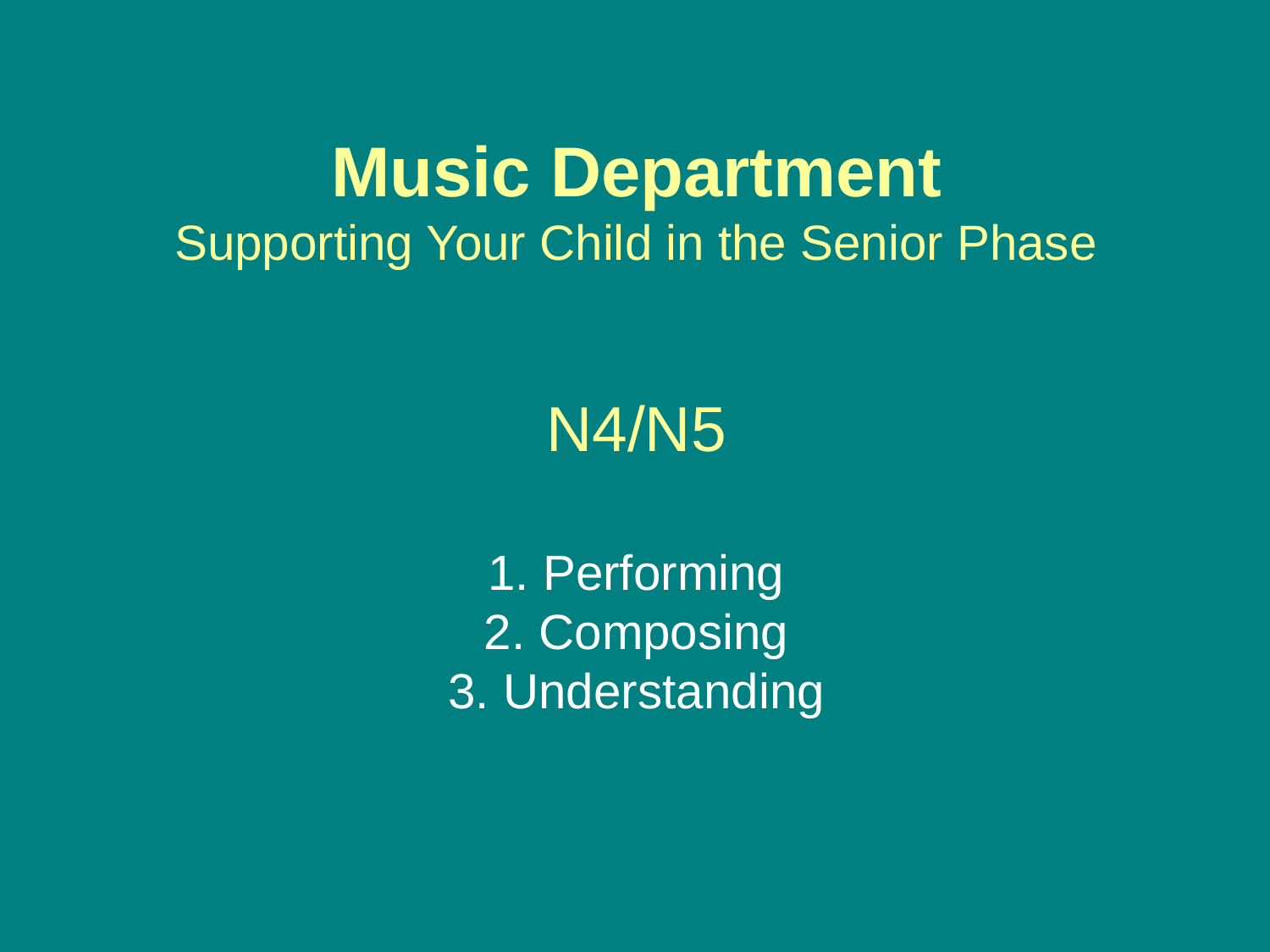

Music Department
Supporting Your Child in the Senior Phase
N4/N5
1. Performing
2. Composing
3. Understanding